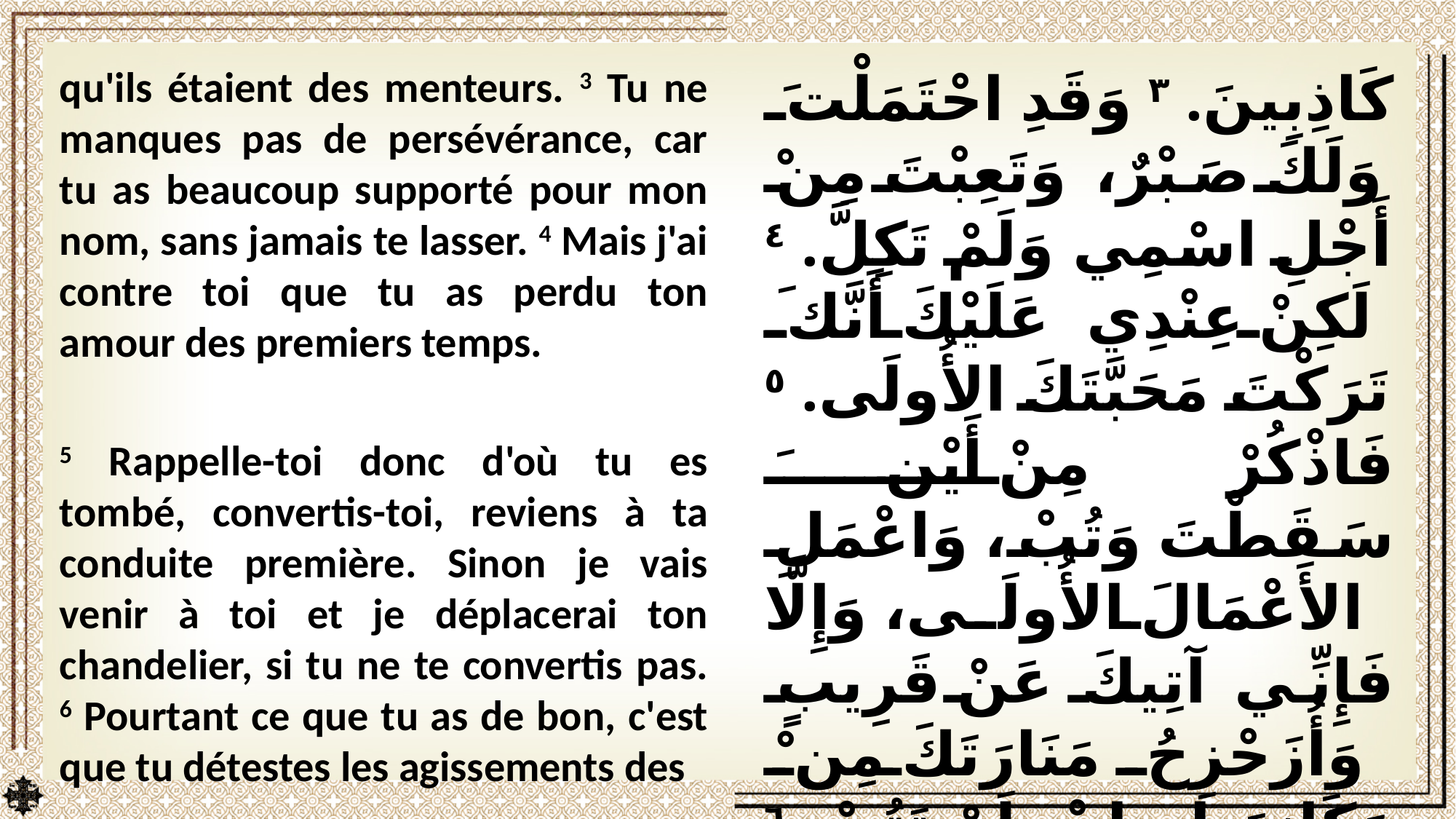

qu'ils étaient des menteurs. 3 Tu ne manques pas de persévérance, car tu as beaucoup supporté pour mon nom, sans jamais te lasser. 4 Mais j'ai contre toi que tu as perdu ton amour des premiers temps.

5 Rappelle-toi donc d'où tu es tombé, convertis-toi, reviens à ta conduite première. Sinon je vais venir à toi et je déplacerai ton chandelier, si tu ne te convertis pas. 6 Pourtant ce que tu as de bon, c'est que tu détestes les agissements des
كَاذِبِينَ. ٣ وَقَدِ احْتَمَلْتَ وَلَكَ صَبْرٌ، وَتَعِبْتَ مِنْ أَجْلِ اسْمِي وَلَمْ تَكِلَّ. ٤ لَكِنْ عِنْدِي عَلَيْكَ أَنَّكَ تَرَكْتَ مَحَبَّتَكَ الأُولَى. ٥ فَاذْكُرْ مِنْ أَيْنَ سَقَطْتَ وَتُبْ، وَاعْمَلِ الأَعْمَالَ الأُولَى، وَإِلَّا فَإِنِّي آتِيكَ عَنْ قَرِيبٍ وَأُزَحْزِحُ مَنَارَتَكَ مِنْ مَكَانِهَا، إِنْ لَمْ تَتُبْ. ٦ وَلَكِنْ عِنْدَكَ هَذَا: أَنَّكَ تُبْغِضُ أَعْمَالَ